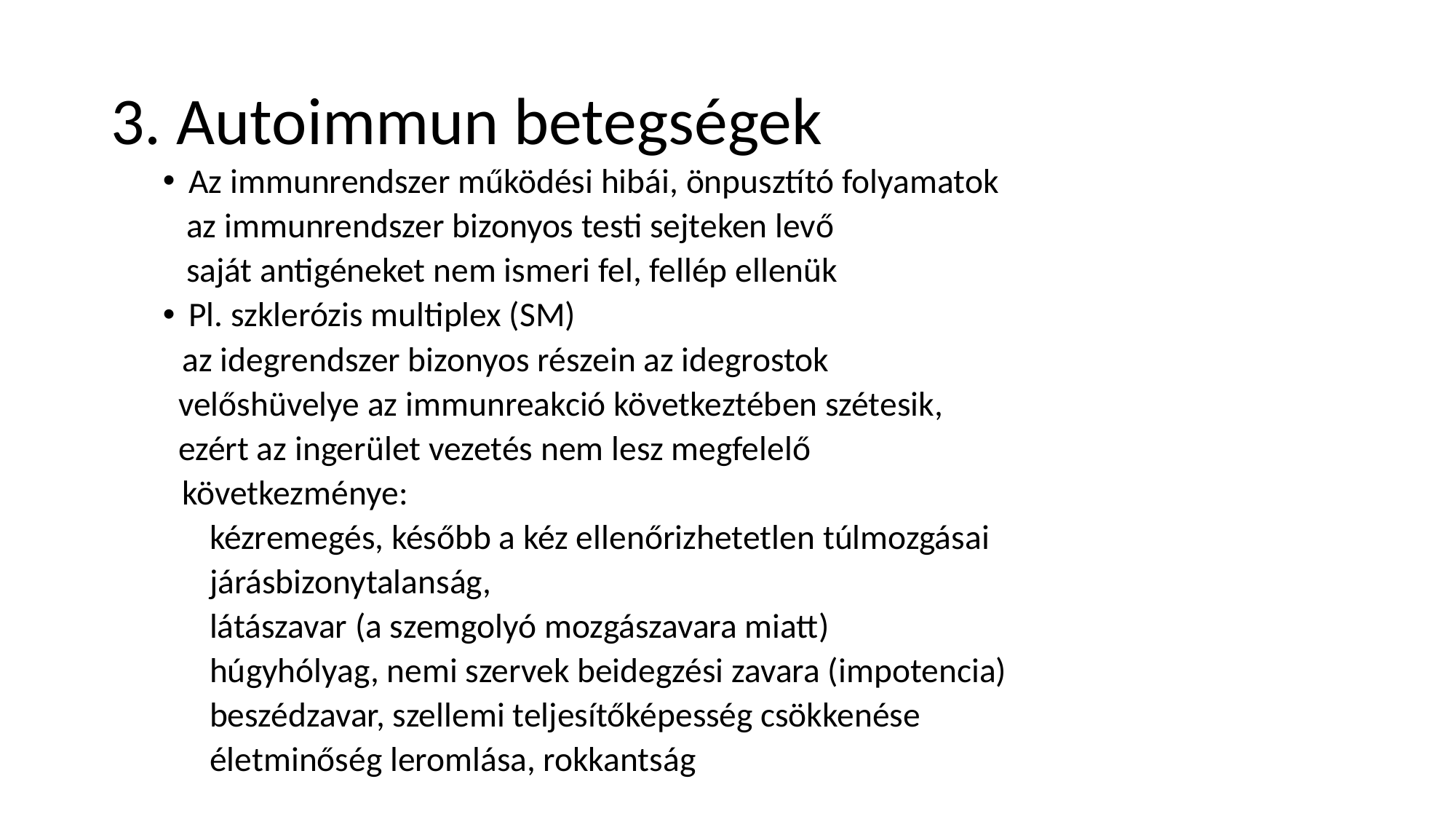

# 3. Autoimmun betegségek
Az immunrendszer működési hibái, önpusztító folyamatok
   az immunrendszer bizonyos testi sejteken levő
   saját antigéneket nem ismeri fel, fellép ellenük
Pl. szklerózis multiplex (SM)
   az idegrendszer bizonyos részein az idegrostok
  velőshüvelye az immunreakció következtében szétesik,
  ezért az ingerület vezetés nem lesz megfelelő
   következménye:
      kézremegés, később a kéz ellenőrizhetetlen túlmozgásai
      járásbizonytalanság,
      látászavar (a szemgolyó mozgászavara miatt)
      húgyhólyag, nemi szervek beidegzési zavara (impotencia)
      beszédzavar, szellemi teljesítőképesség csökkenése
      életminőség leromlása, rokkantság